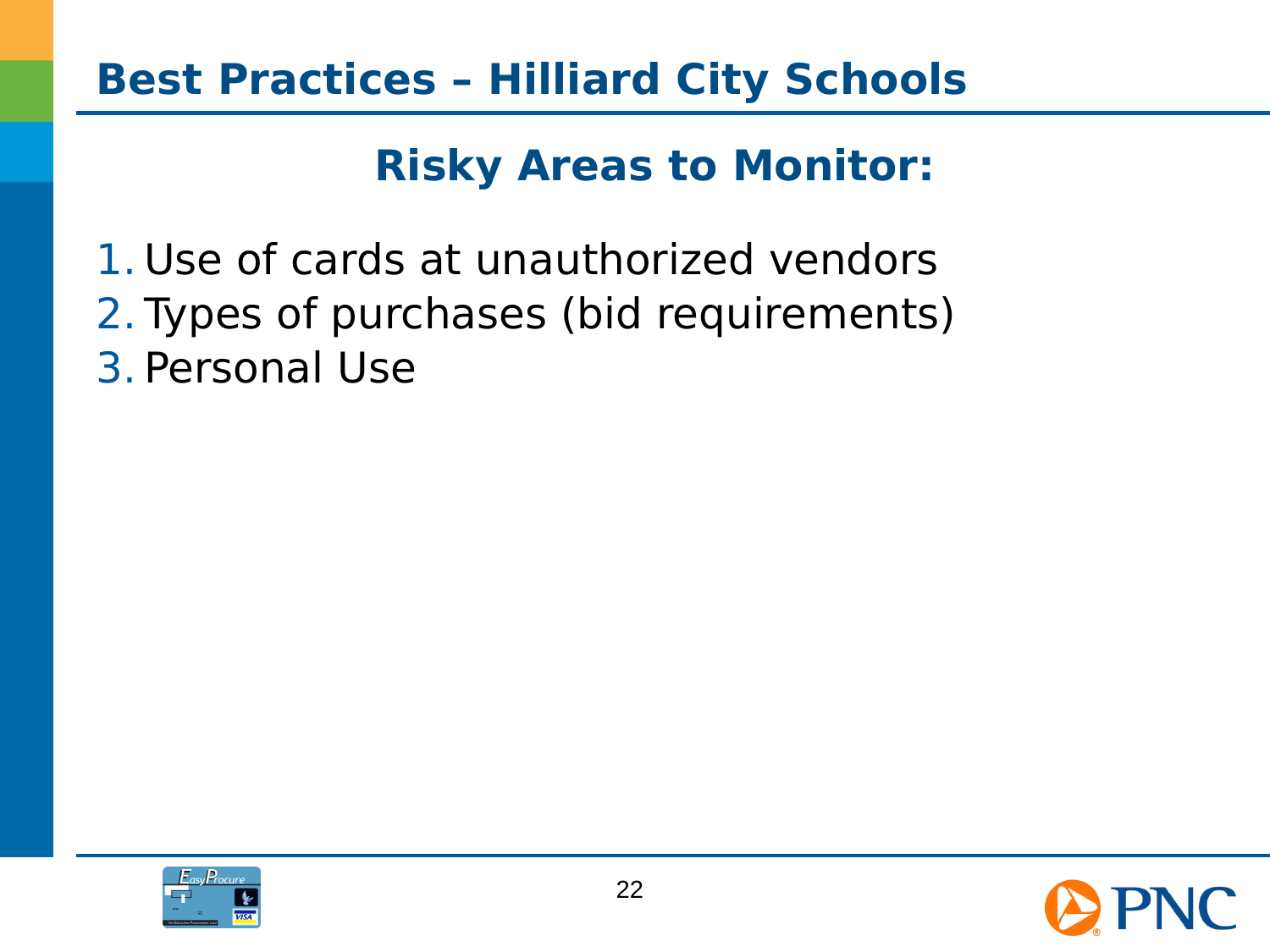

# Best Practices – Hilliard City Schools
Risky Areas to Monitor:

Use of cards at unauthorized vendors
Types of purchases (bid requirements)
Personal Use

22